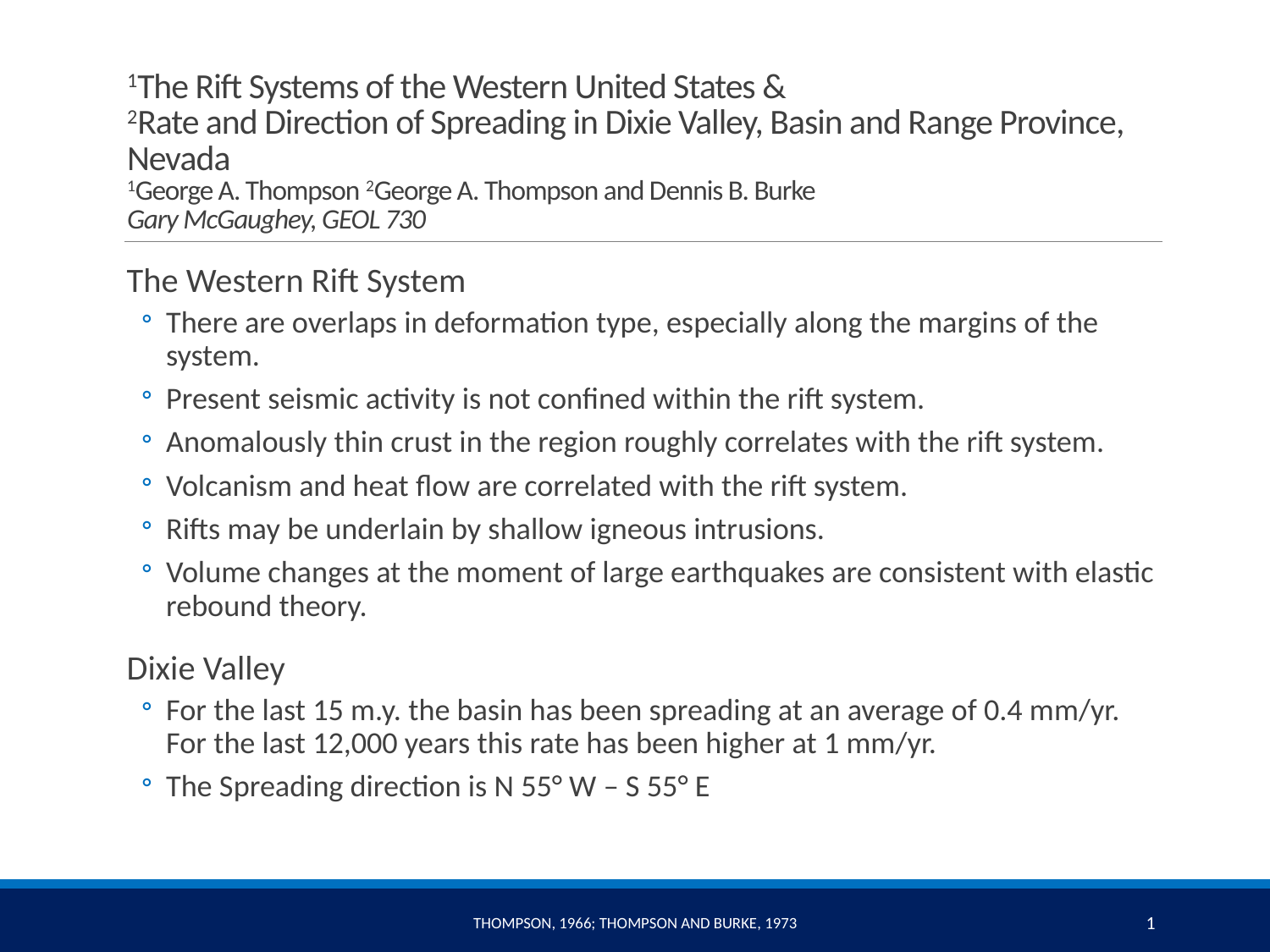

# 1The Rift Systems of the Western United States & 2Rate and Direction of Spreading in Dixie Valley, Basin and Range Province, Nevada 1George A. Thompson 2George A. Thompson and Dennis B. Burke Gary McGaughey, GEOL 730
The Western Rift System
There are overlaps in deformation type, especially along the margins of the system.
Present seismic activity is not confined within the rift system.
Anomalously thin crust in the region roughly correlates with the rift system.
Volcanism and heat flow are correlated with the rift system.
Rifts may be underlain by shallow igneous intrusions.
Volume changes at the moment of large earthquakes are consistent with elastic rebound theory.
Dixie Valley
For the last 15 m.y. the basin has been spreading at an average of 0.4 mm/yr. For the last 12,000 years this rate has been higher at 1 mm/yr.
The Spreading direction is N 55° W – S 55° E

Thompson, 1966; Thompson and Burke, 1973
1